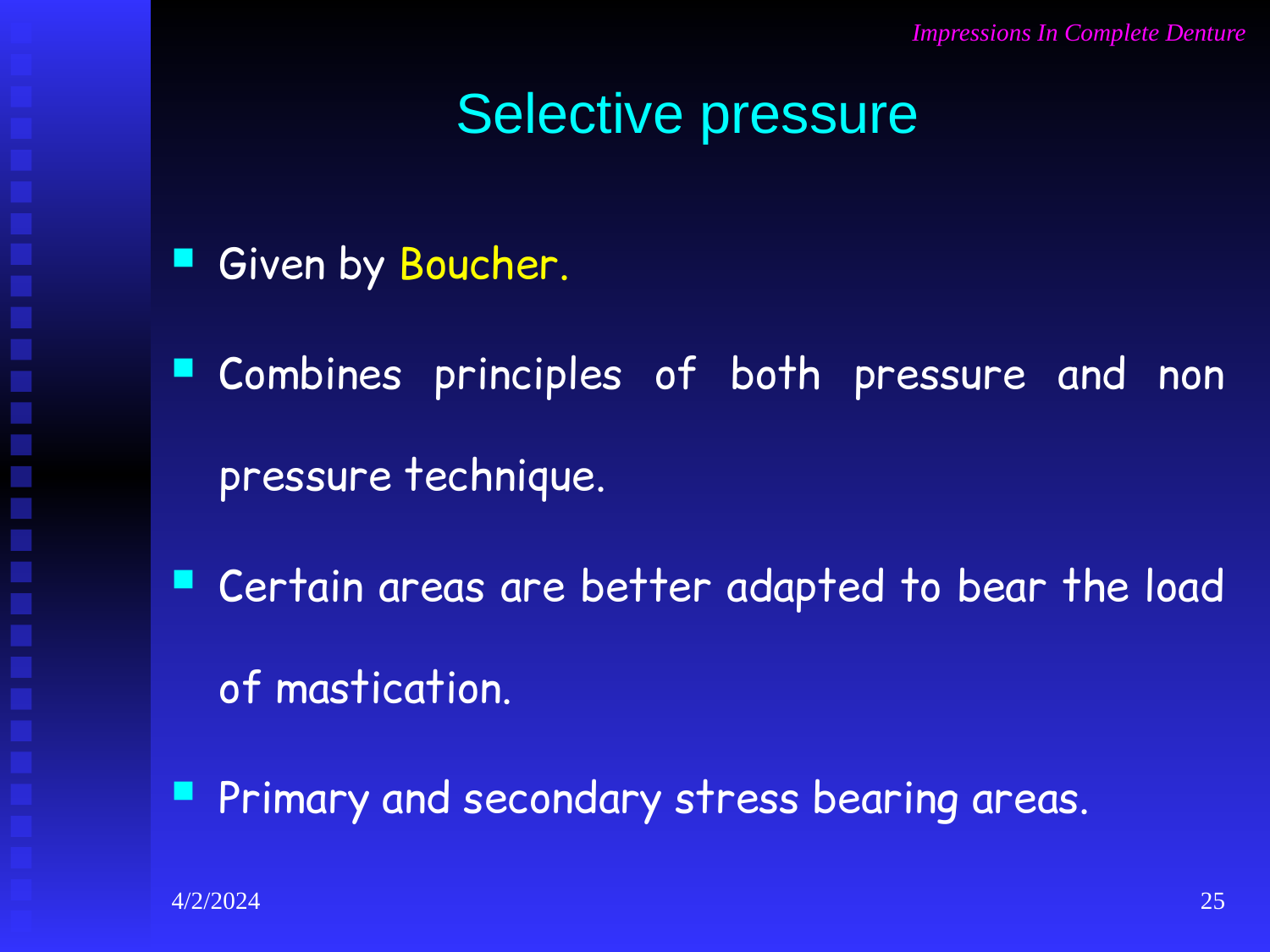

Impressions In Complete Denture
# Selective pressure
Given by Boucher.
Combines principles of both pressure and non pressure technique.
Certain areas are better adapted to bear the load of mastication.
Primary and secondary stress bearing areas.
4/2/2024
25